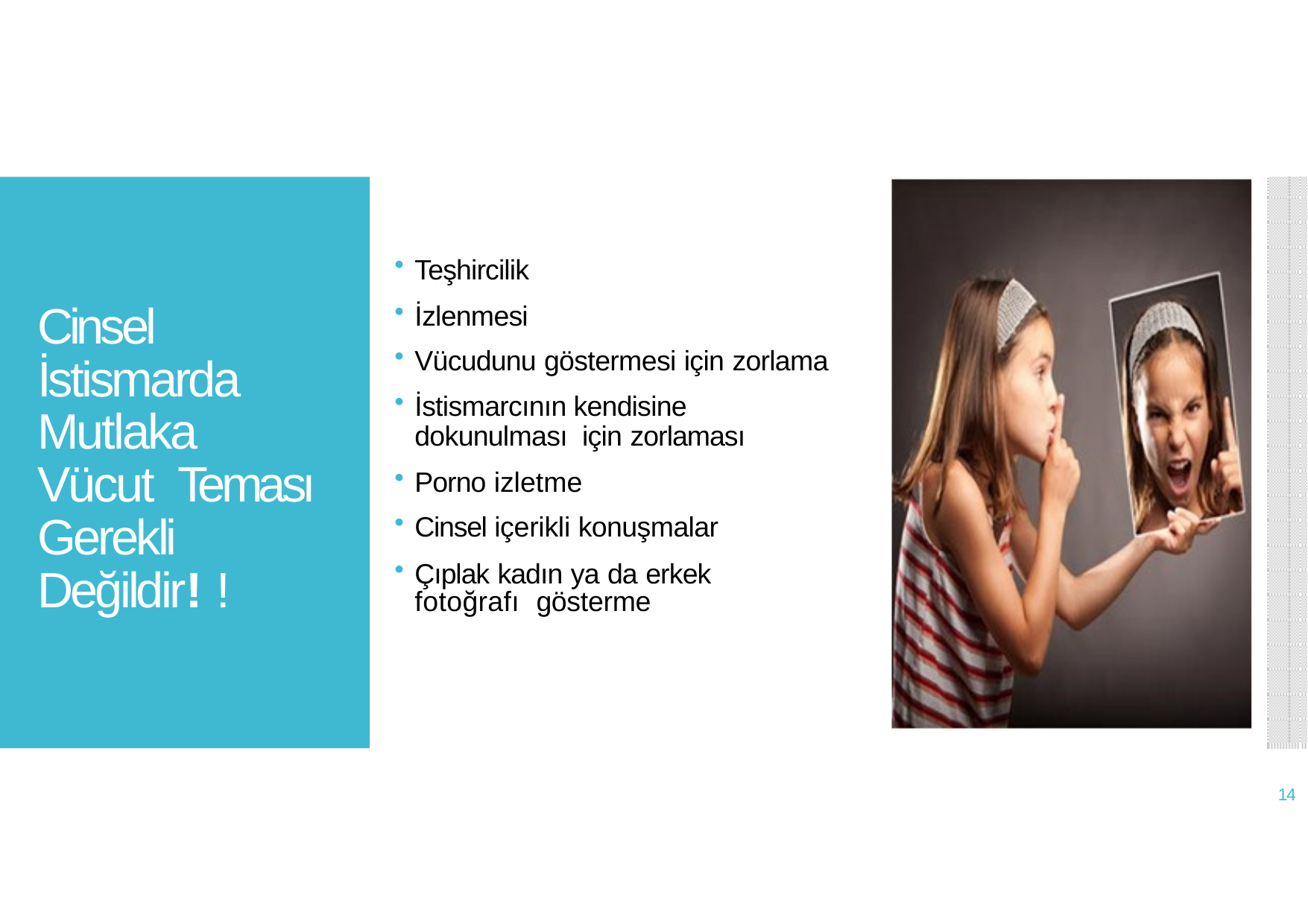

Teşhircilik
İzlenmesi
Vücudunu göstermesi için zorlama
İstismarcının kendisine dokunulması  için zorlaması
Porno izletme
Cinsel içerikli konuşmalar
Çıplak kadın ya da erkek fotoğrafı  gösterme

Cinsel  İstismarda  Mutlaka Vücut  Teması Gerekli  Değildir! !

14